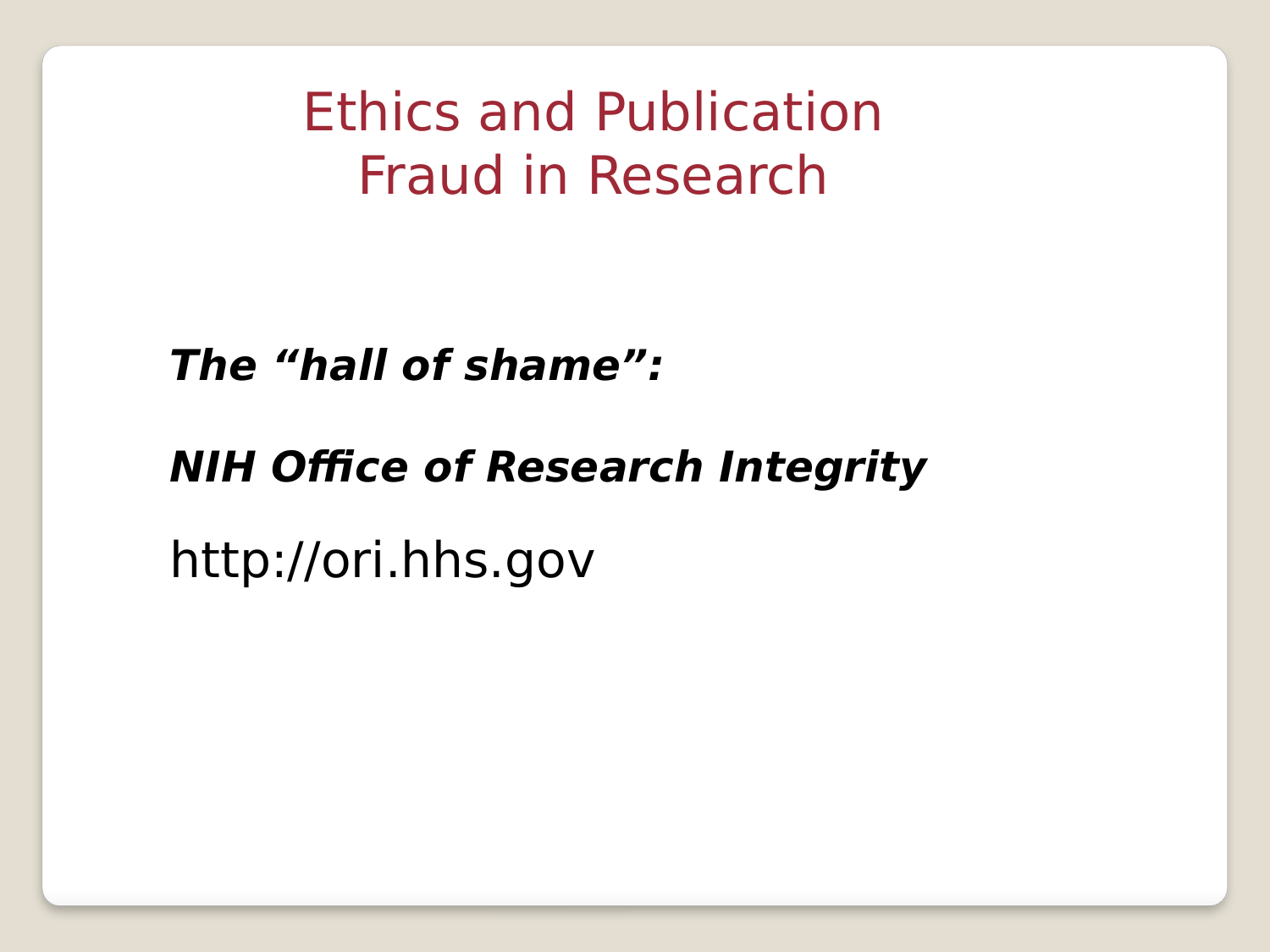

Ethics and Publication
Fraud in Research
The “hall of shame”:

NIH Office of Research Integrity

http://ori.hhs.gov